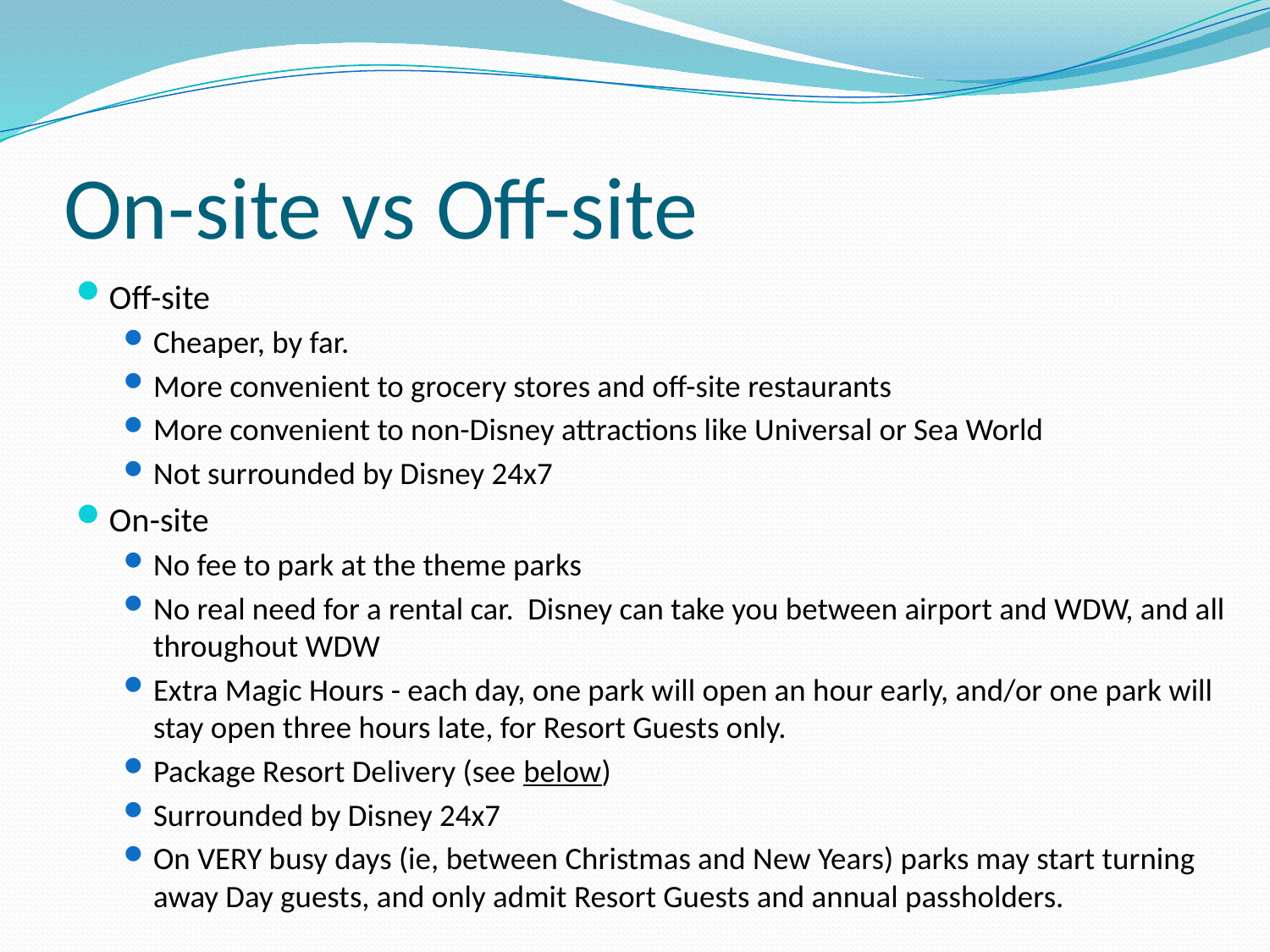

# On-site vs Off-site
Off-site
Cheaper, by far.
More convenient to grocery stores and off-site restaurants
More convenient to non-Disney attractions like Universal or Sea World
Not surrounded by Disney 24x7
On-site
No fee to park at the theme parks
No real need for a rental car.  Disney can take you between airport and WDW, and all throughout WDW
Extra Magic Hours - each day, one park will open an hour early, and/or one park will stay open three hours late, for Resort Guests only.
Package Resort Delivery (see below)
Surrounded by Disney 24x7
On VERY busy days (ie, between Christmas and New Years) parks may start turning away Day guests, and only admit Resort Guests and annual passholders.